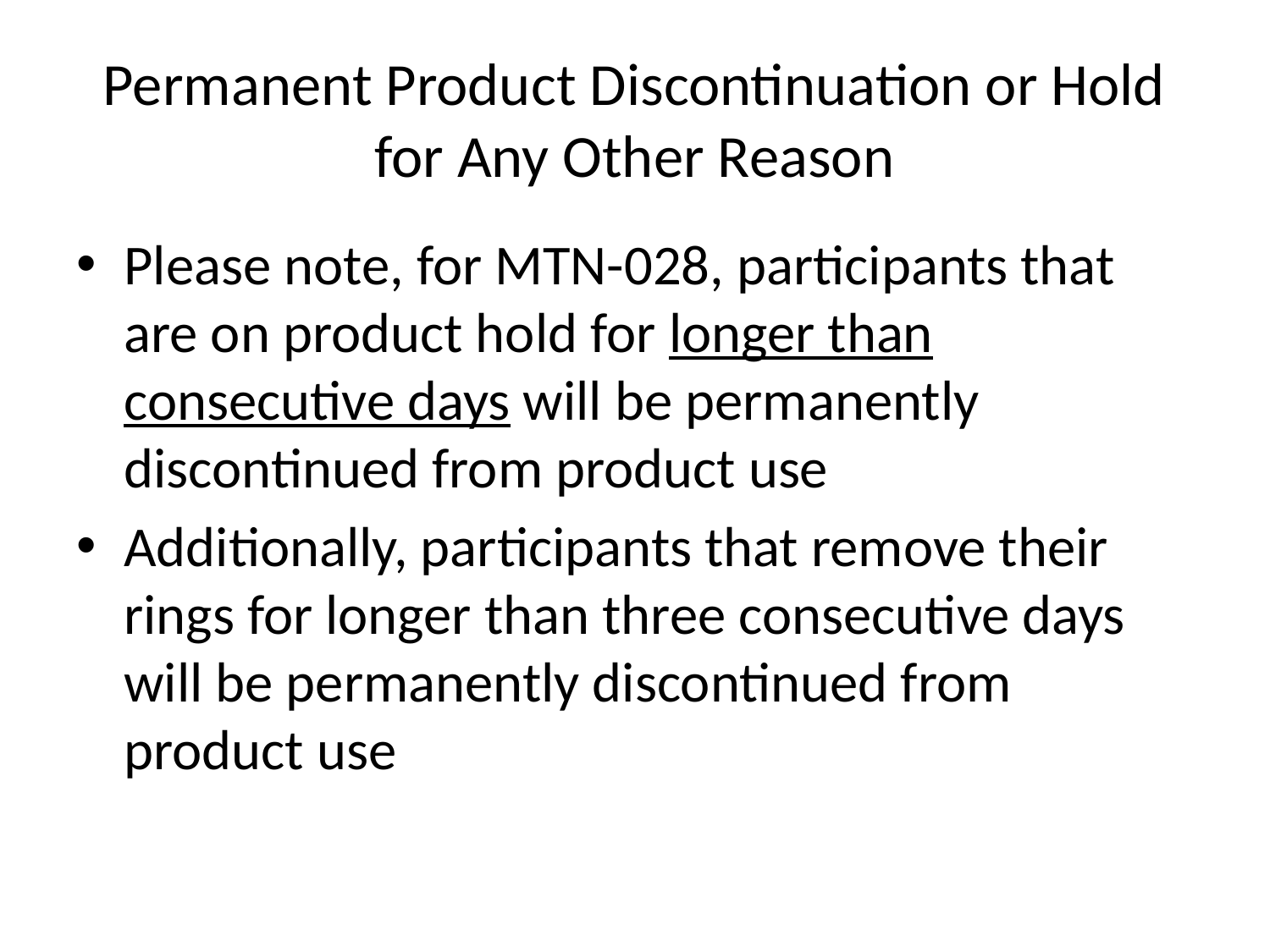

# Permanent Product Discontinuation or Hold for Any Other Reason
Please note, for MTN-028, participants that are on product hold for longer than consecutive days will be permanently discontinued from product use
Additionally, participants that remove their rings for longer than three consecutive days will be permanently discontinued from product use